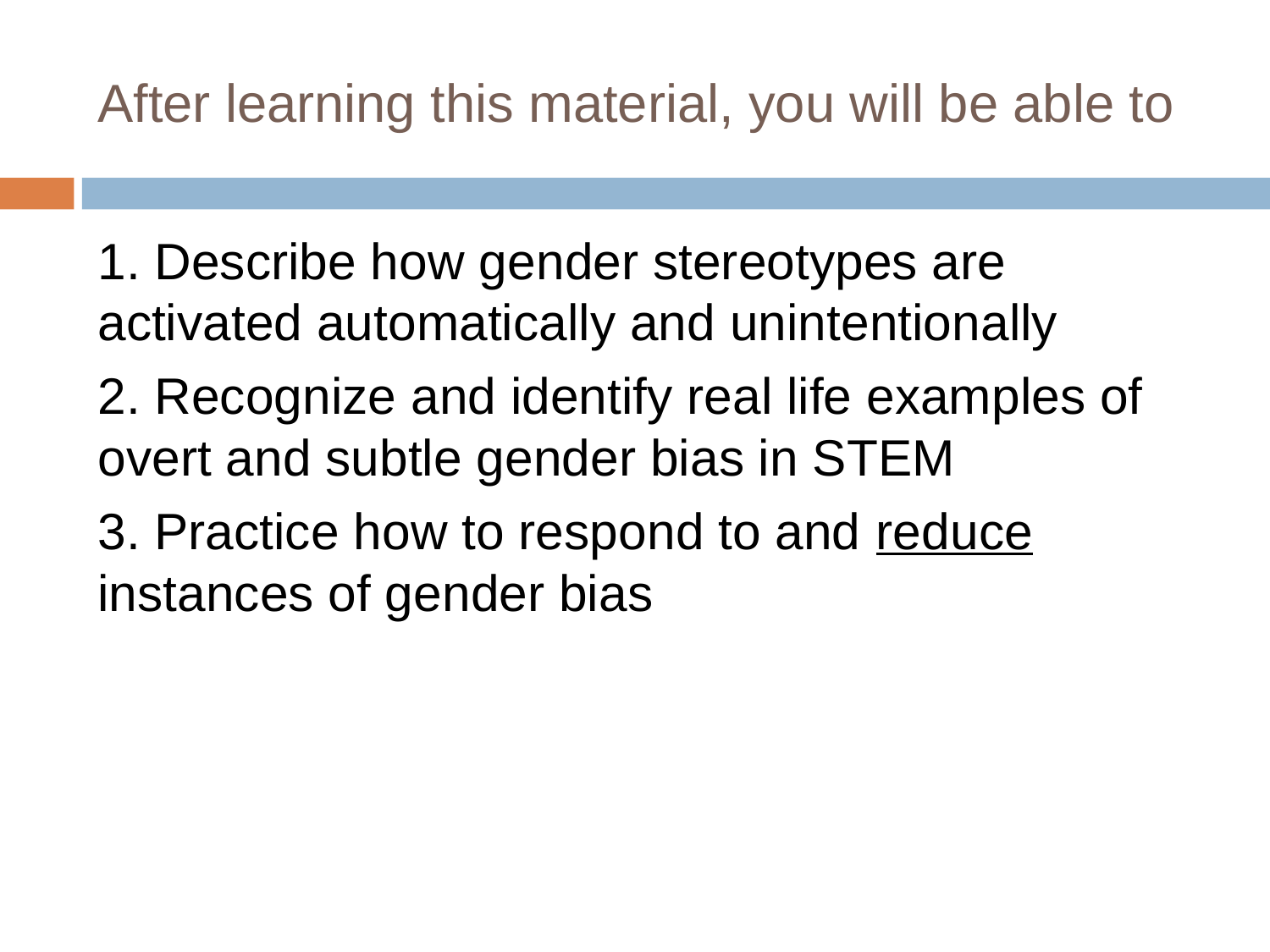

# After learning this material, you will be able to
1. Describe how gender stereotypes are activated automatically and unintentionally
2. Recognize and identify real life examples of overt and subtle gender bias in STEM
3. Practice how to respond to and reduce instances of gender bias